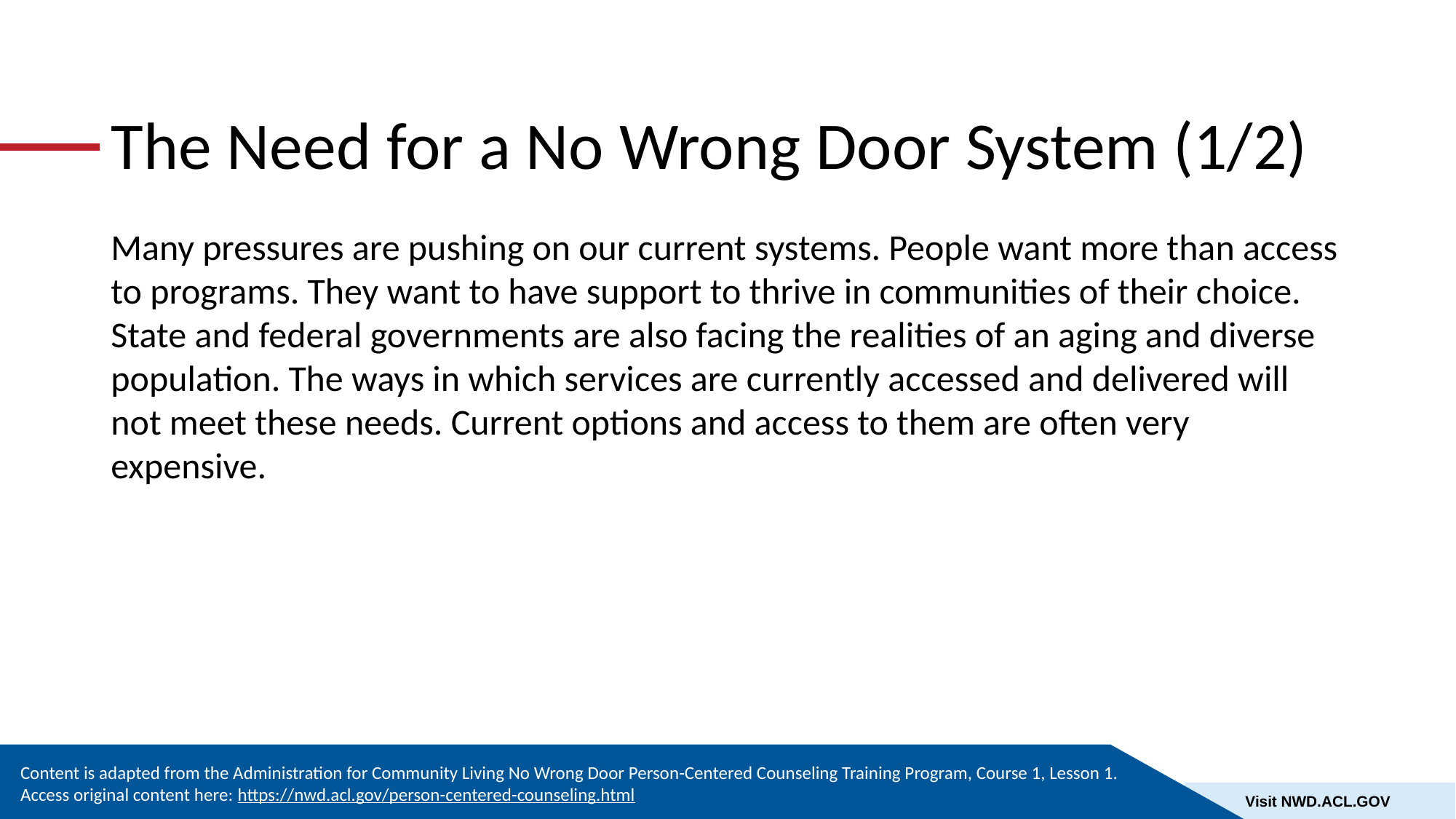

# The Need for a No Wrong Door System (1/2)
Many pressures are pushing on our current systems. People want more than access to programs. They want to have support to thrive in communities of their choice. State and federal governments are also facing the realities of an aging and diverse population. The ways in which services are currently accessed and delivered will not meet these needs. Current options and access to them are often very expensive.